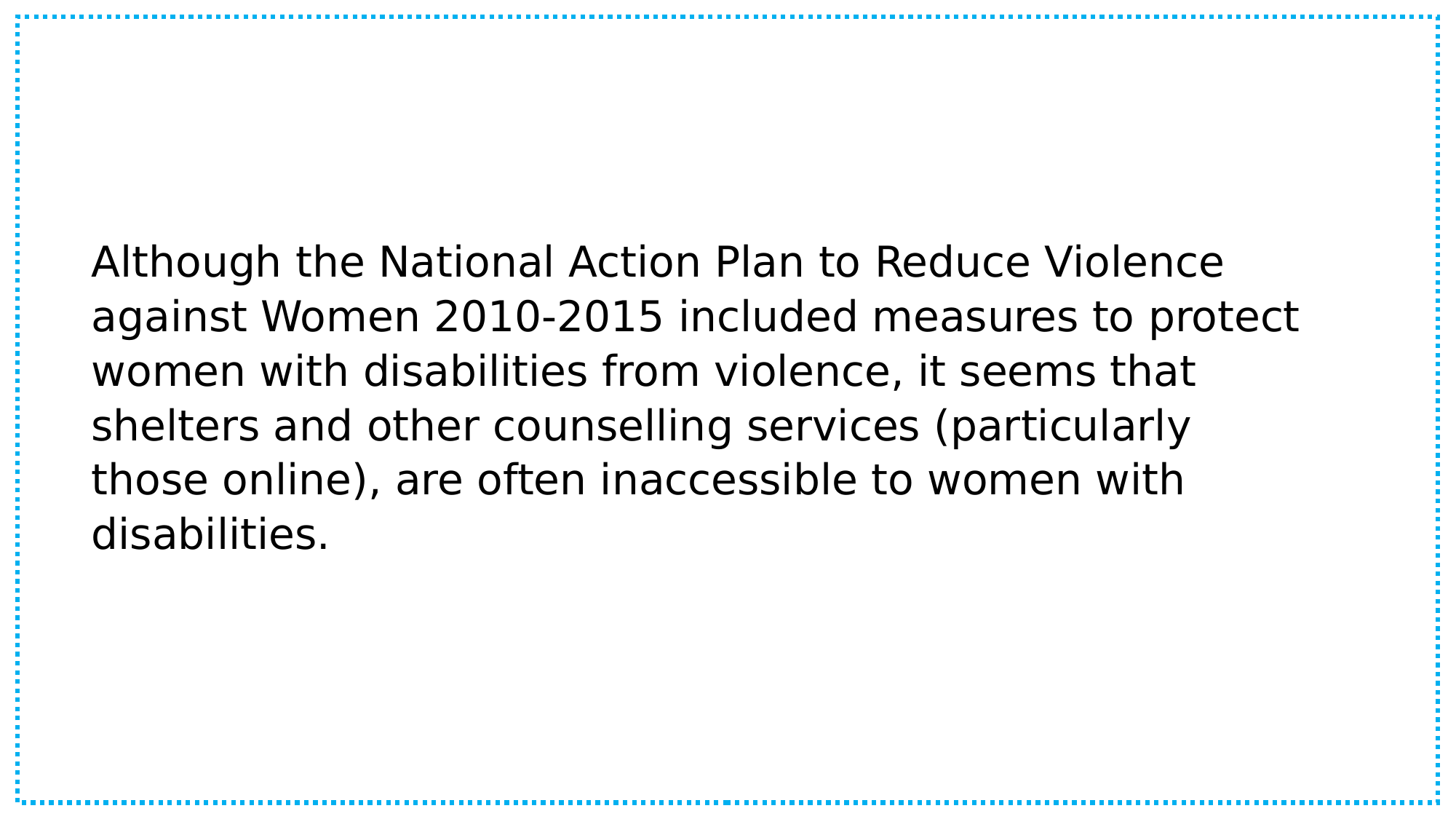

Although the National Action Plan to Reduce Violence against Women 2010-2015 included measures to protect women with disabilities from violence, it seems that shelters and other counselling services (particularly those online), are often inaccessible to women with disabilities.